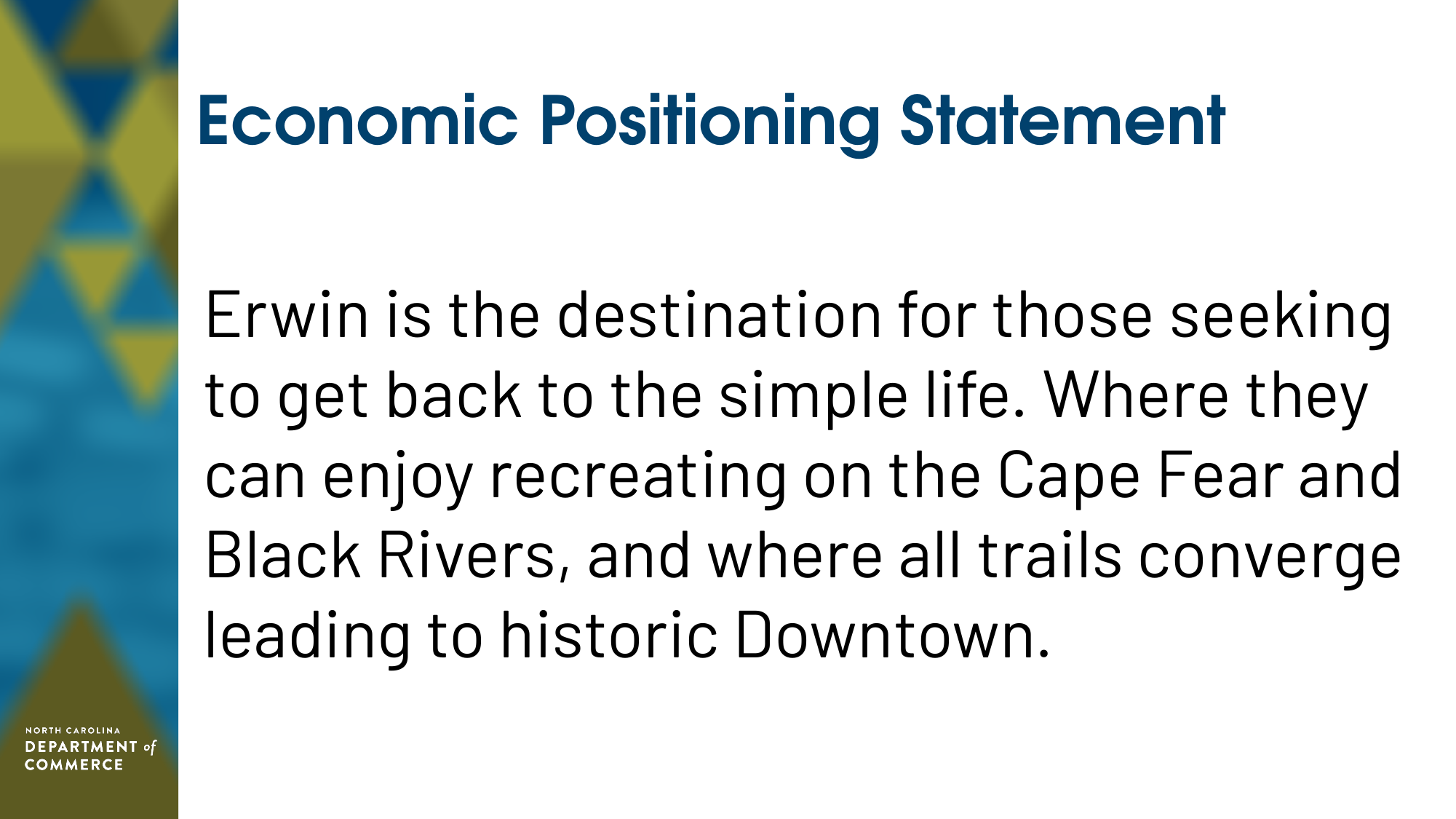

# Economic Positioning Statement
| Erwin is the destination for those seeking to get back to the simple life. Where they can enjoy recreating on the Cape Fear and Black Rivers, and where all trails converge leading to historic Downtown. |
| --- |